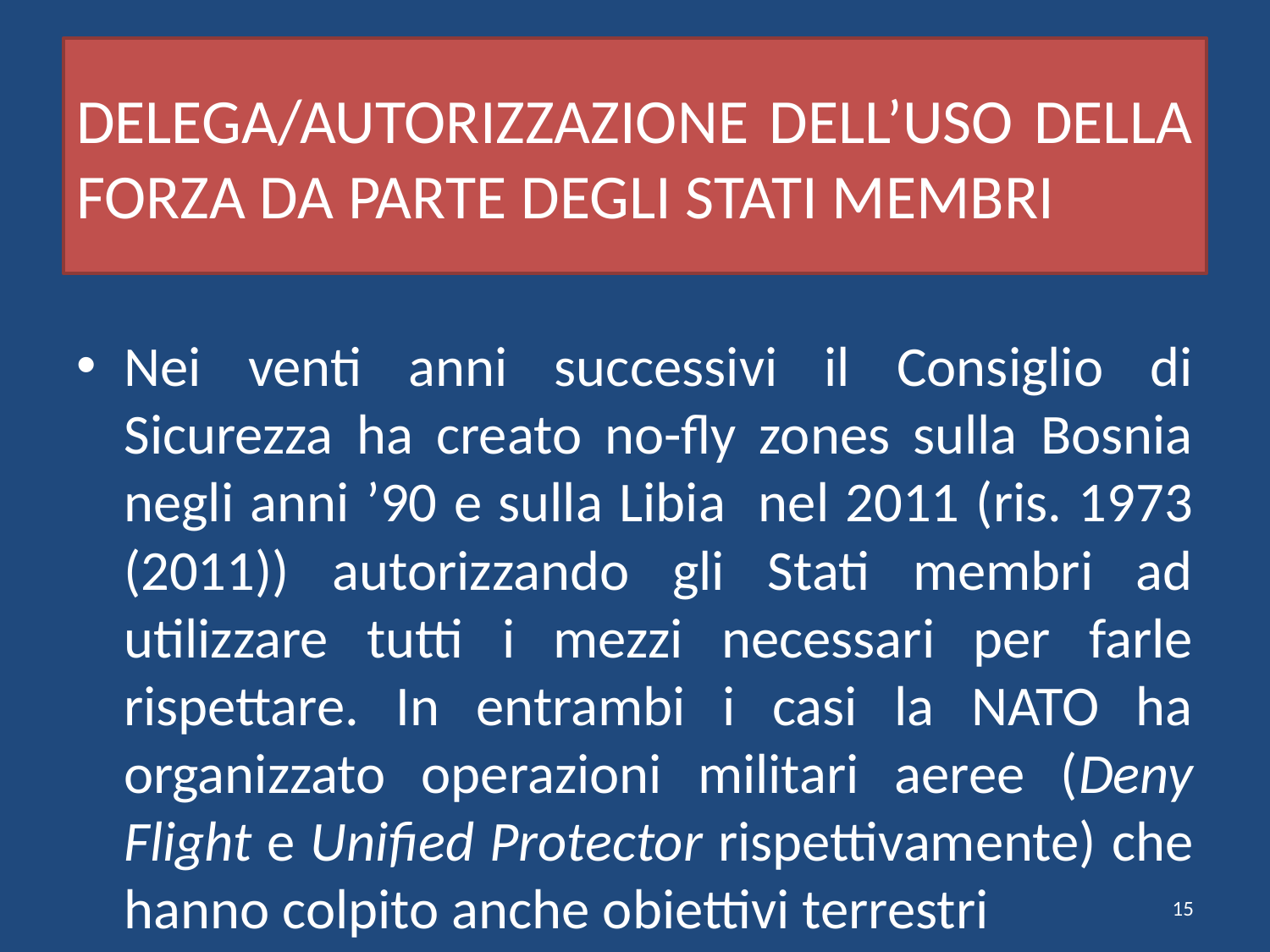

# DELEGA/AUTORIZZAZIONE DELL’USO DELLA FORZA DA PARTE DEGLI STATI MEMBRI
Nei venti anni successivi il Consiglio di Sicurezza ha creato no-fly zones sulla Bosnia negli anni ’90 e sulla Libia  nel 2011 (ris. 1973 (2011)) autorizzando gli Stati membri ad utilizzare tutti i mezzi necessari per farle rispettare. In entrambi i casi la NATO ha organizzato operazioni militari aeree (Deny Flight e Unified Protector rispettivamente) che hanno colpito anche obiettivi terrestri
15